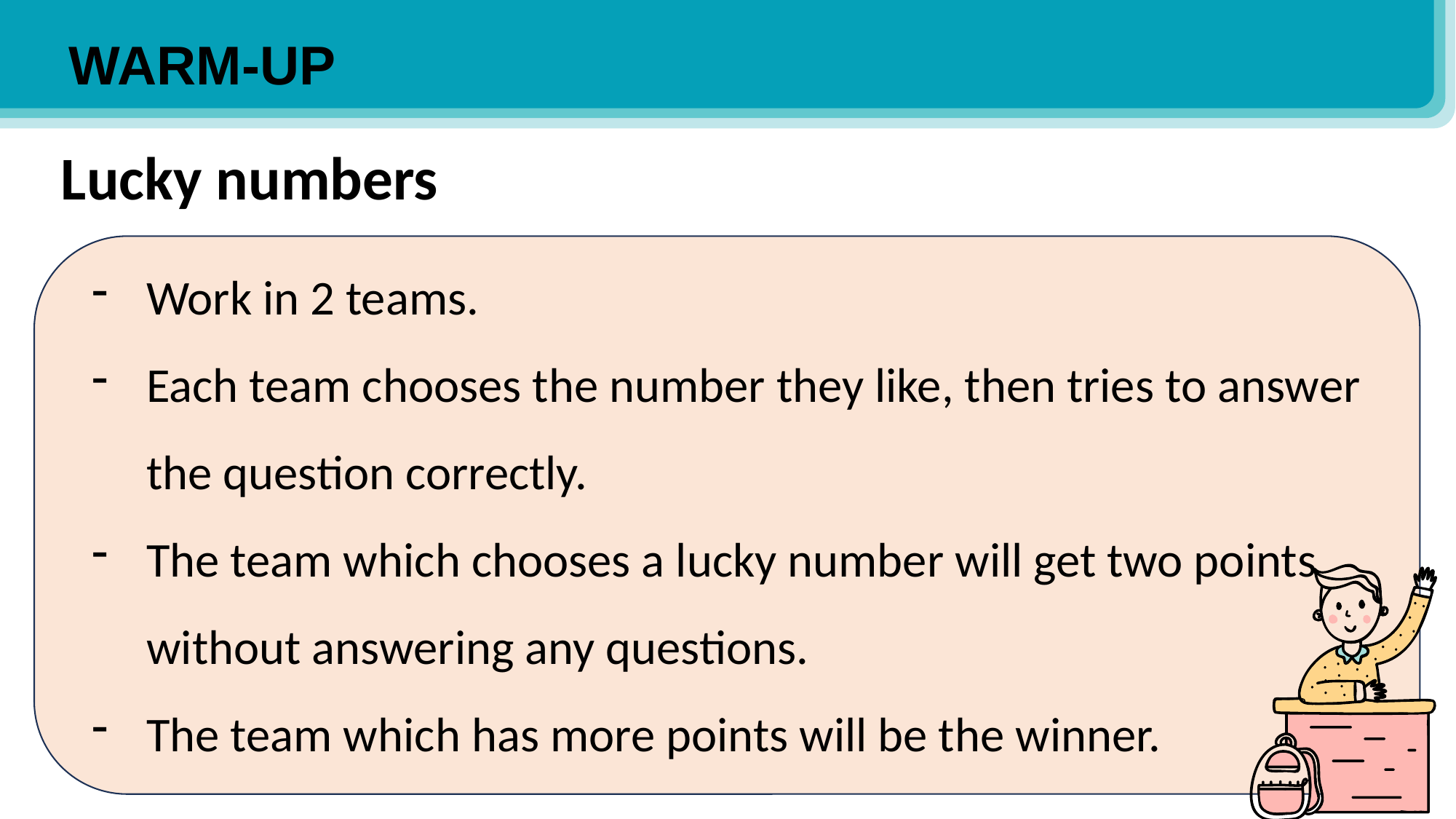

WARM-UP
Lucky numbers
Work in 2 teams.
Each team chooses the number they like, then tries to answer the question correctly.
The team which chooses a lucky number will get two points
without answering any questions.
The team which has more points will be the winner.

3. Do you like collecting glass bottles?
4. Do you enjoy mountain climbing?